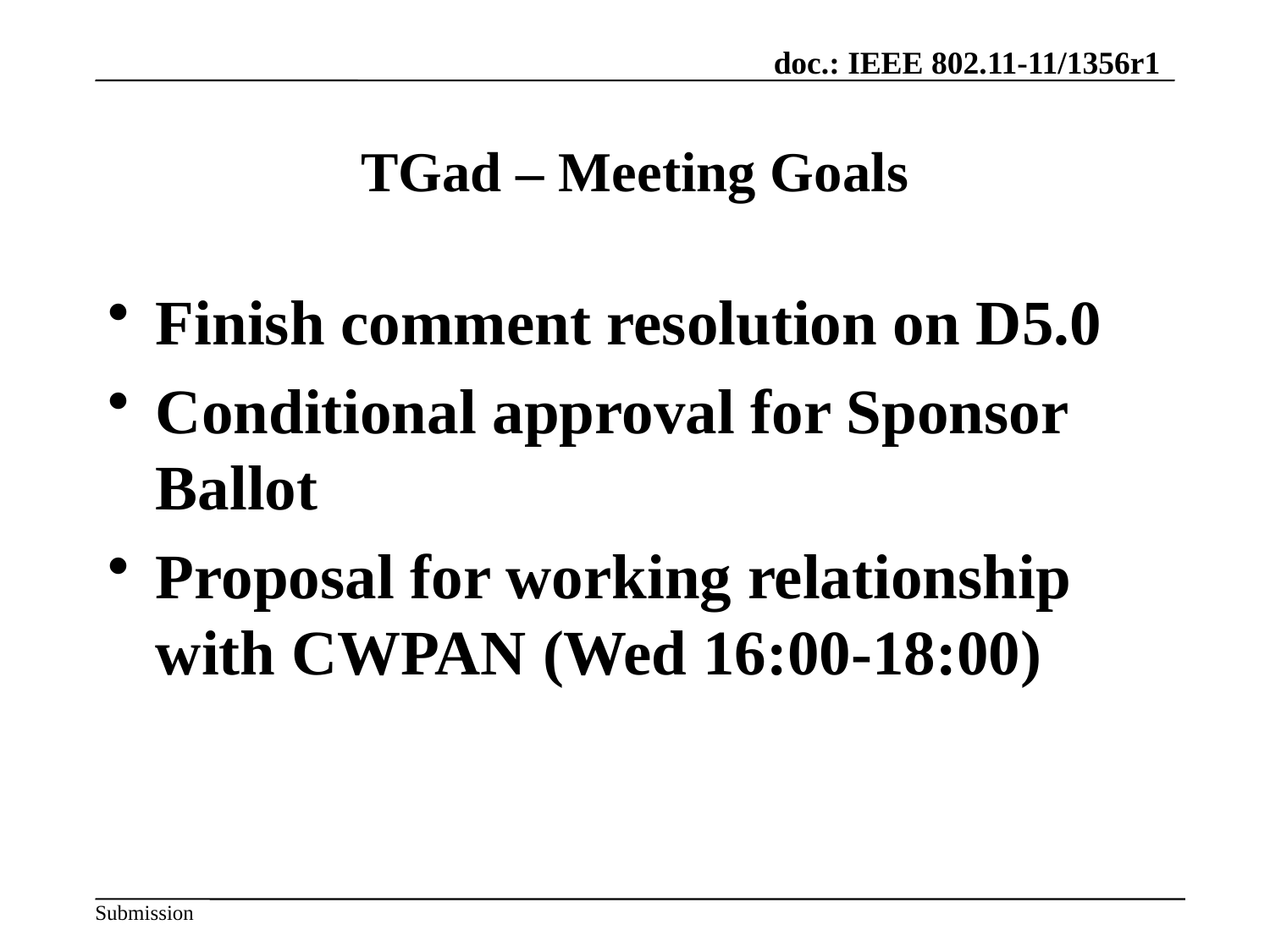

# TGad – Meeting Goals
Finish comment resolution on D5.0
Conditional approval for Sponsor Ballot
Proposal for working relationship with CWPAN (Wed 16:00-18:00)